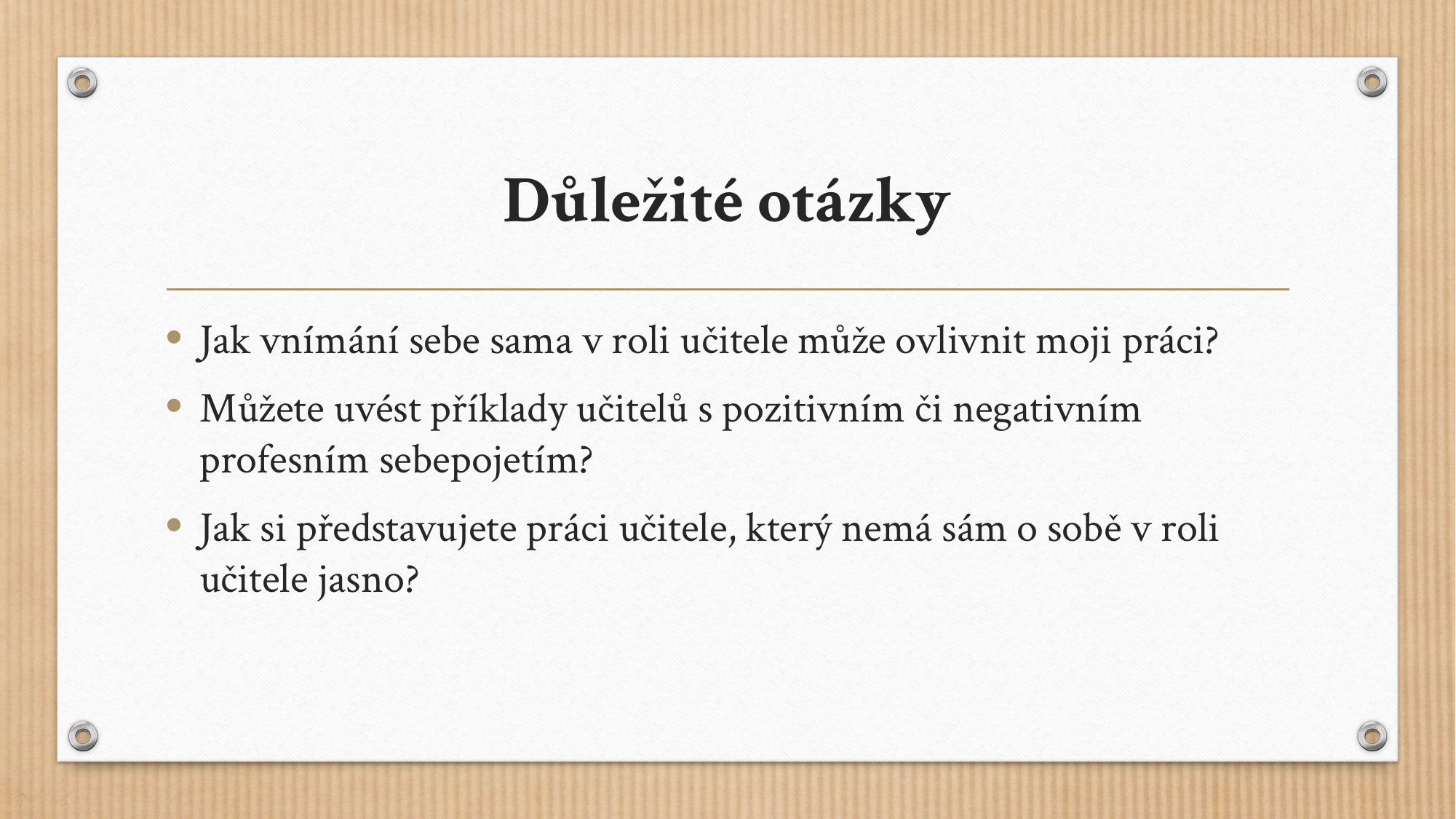

# Důležité otázky
Jak vnímání sebe sama v roli učitele může ovlivnit moji práci?
Můžete uvést příklady učitelů s pozitivním či negativním profesním sebepojetím?
Jak si představujete práci učitele, který nemá sám o sobě v roli učitele jasno?